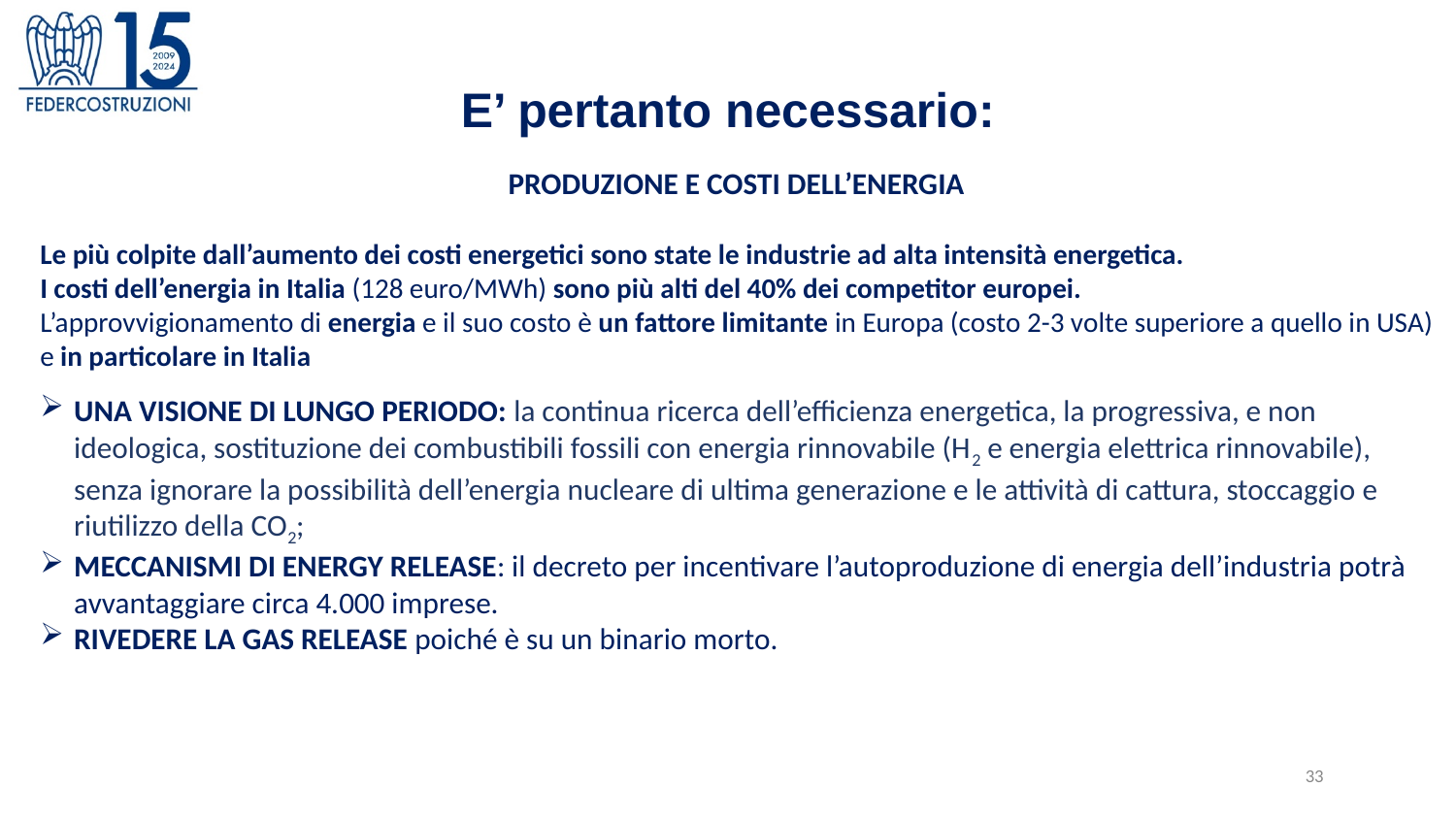

E’ pertanto necessario:
PRODUZIONE E COSTI DELL’ENERGIA

Le più colpite dall’aumento dei costi energetici sono state le industrie ad alta intensità energetica.
I costi dell’energia in Italia (128 euro/MWh) sono più alti del 40% dei competitor europei.
L’approvvigionamento di energia e il suo costo è un fattore limitante in Europa (costo 2-3 volte superiore a quello in USA) e in particolare in Italia

UNA VISIONE DI LUNGO PERIODO: la continua ricerca dell’efficienza energetica, la progressiva, e non ideologica, sostituzione dei combustibili fossili con energia rinnovabile (H2 e energia elettrica rinnovabile), senza ignorare la possibilità dell’energia nucleare di ultima generazione e le attività di cattura, stoccaggio e riutilizzo della CO2;
MECCANISMI DI ENERGY RELEASE: il decreto per incentivare l’autoproduzione di energia dell’industria potrà avvantaggiare circa 4.000 imprese.
RIVEDERE LA GAS RELEASE poiché è su un binario morto.
33